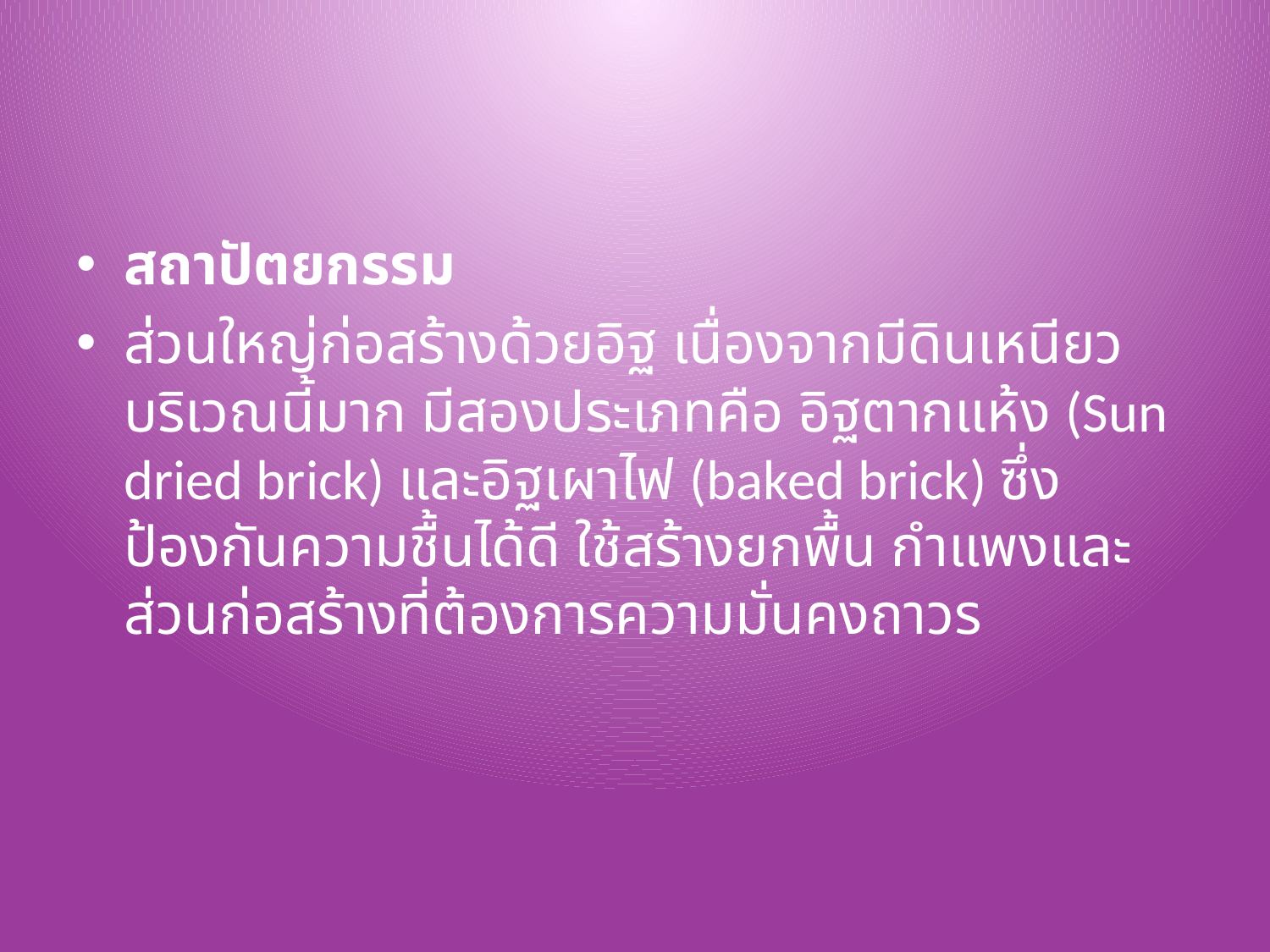

#
สถาปัตยกรรม
ส่วนใหญ่ก่อสร้างด้วยอิฐ เนื่องจากมีดินเหนียวบริเวณนี้มาก มีสองประเภทคือ อิฐตากแห้ง (Sun dried brick) และอิฐเผาไฟ (baked brick) ซึ่งป้องกันความชื้นได้ดี ใช้สร้างยกพื้น กำแพงและส่วนก่อสร้างที่ต้องการความมั่นคงถาวร